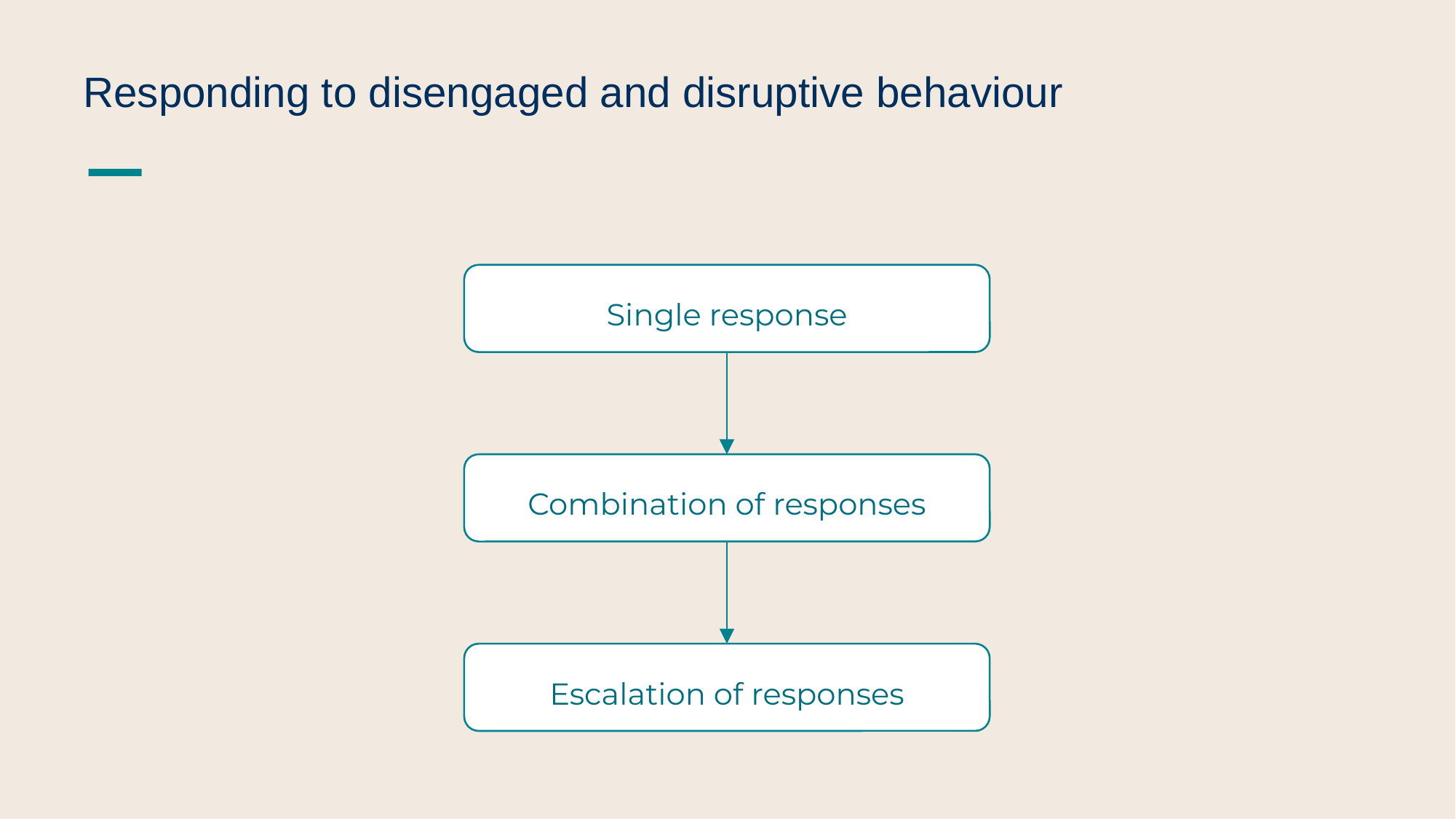

# Responding to disengaged and disruptive behaviour
Single response
Combination of responses
Escalation of responses